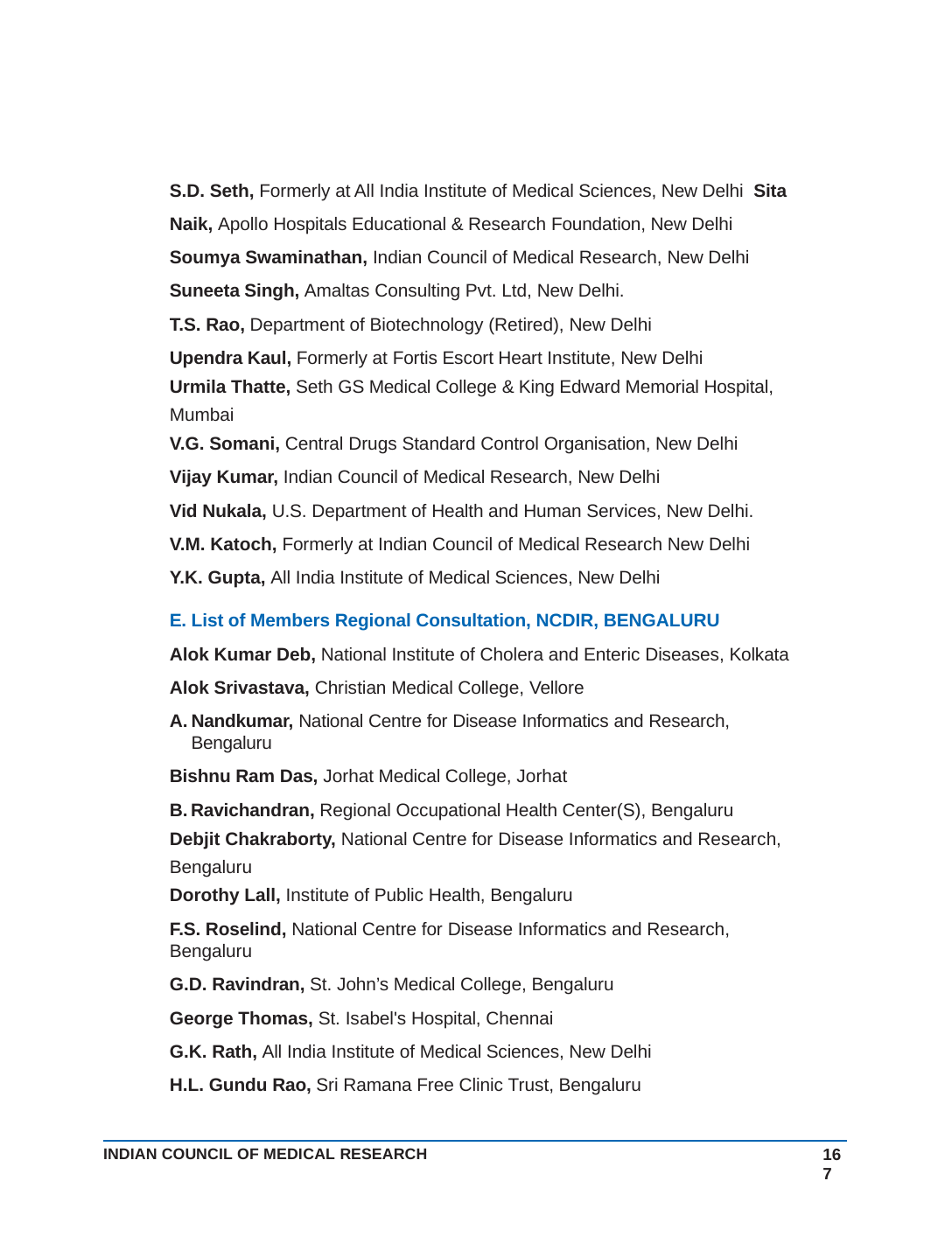

S.D. Seth, Formerly at All India Institute of Medical Sciences, New Delhi  Sita Naik, Apollo Hospitals Educational & Research Foundation, New Delhi  Soumya Swaminathan, Indian Council of Medical Research, New Delhi  Suneeta Singh, Amaltas Consulting Pvt. Ltd, New Delhi.
T.S. Rao, Department of Biotechnology (Retired), New Delhi
Upendra Kaul, Formerly at Fortis Escort Heart Institute, New Delhi
Urmila Thatte, Seth GS Medical College & King Edward Memorial Hospital,  Mumbai
V.G. Somani, Central Drugs Standard Control Organisation, New Delhi
Vijay Kumar, Indian Council of Medical Research, New Delhi
Vid Nukala, U.S. Department of Health and Human Services, New Delhi.
V.M. Katoch, Formerly at Indian Council of Medical Research New Delhi
Y.K. Gupta, All India Institute of Medical Sciences, New Delhi

E. List of Members Regional Consultation, NCDIR, BENGALURU
Alok Kumar Deb, National Institute of Cholera and Enteric Diseases, Kolkata
Alok Srivastava, Christian Medical College, Vellore
Nandkumar, National Centre for Disease Informatics and Research, Bengaluru
Bishnu Ram Das, Jorhat Medical College, Jorhat
Ravichandran, Regional Occupational Health Center(S), Bengaluru
Debjit Chakraborty, National Centre for Disease Informatics and Research,  Bengaluru
Dorothy Lall, Institute of Public Health, Bengaluru
F.S. Roselind, National Centre for Disease Informatics and Research, Bengaluru
G.D. Ravindran, St. John’s Medical College, Bengaluru
George Thomas, St. Isabel's Hospital, Chennai
G.K. Rath, All India Institute of Medical Sciences, New Delhi
H.L. Gundu Rao, Sri Ramana Free Clinic Trust, Bengaluru

167
INDIAN COUNCIL OF MEDICAL RESEARCH